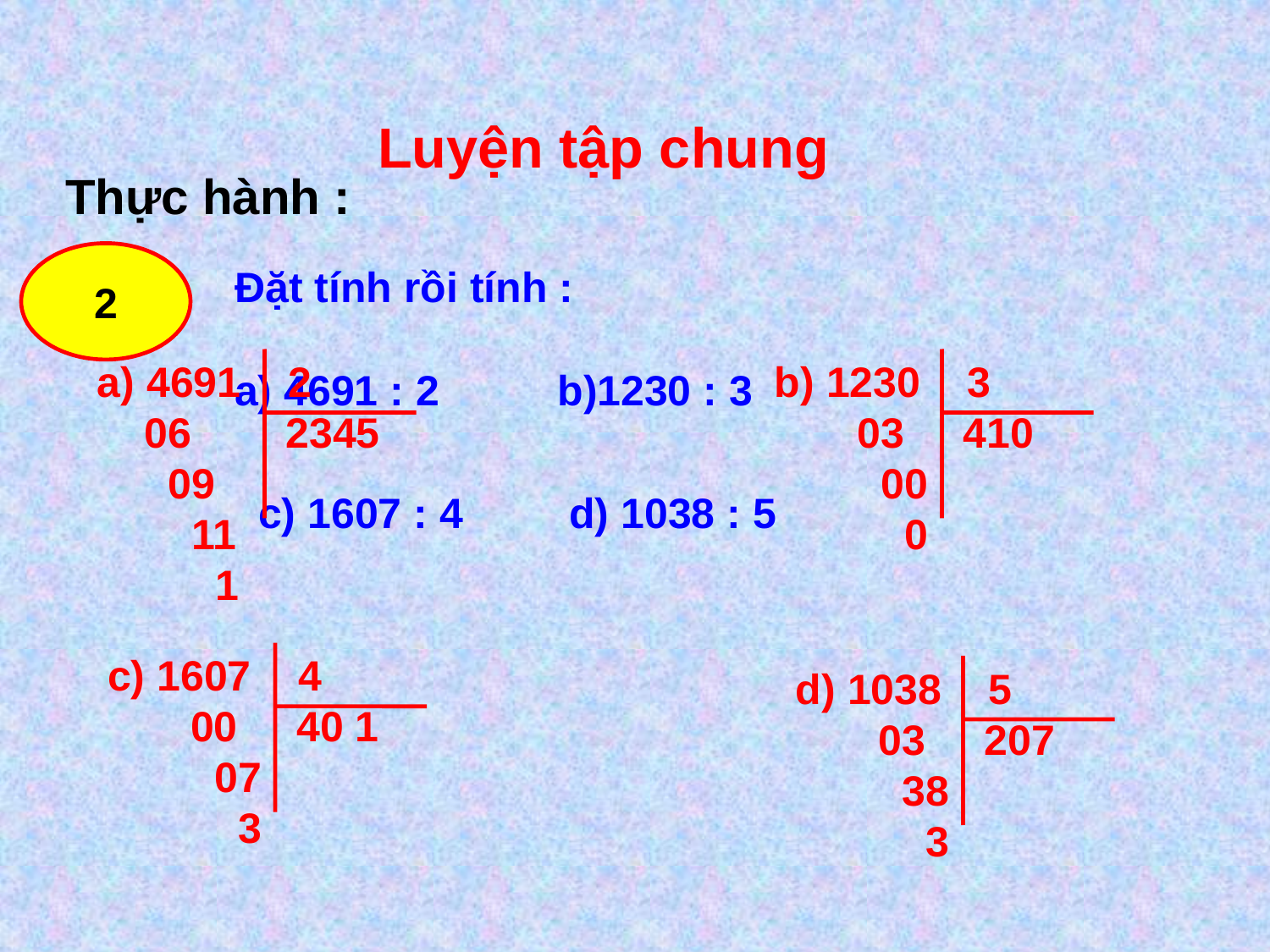

Luyện tập chung
Thực hành :
2
Đặt tính rồi tính :
a) 4691    2
    06        2345
      09
        11
          1

b) 1230    3
       03     410
         00
           0

a) 4691 : 2          b)1230 : 3
  c) 1607 : 4         d) 1038 : 5
c) 1607    4
       00     40 1
         07
           3

d) 1038    5
       03     207
         38
           3